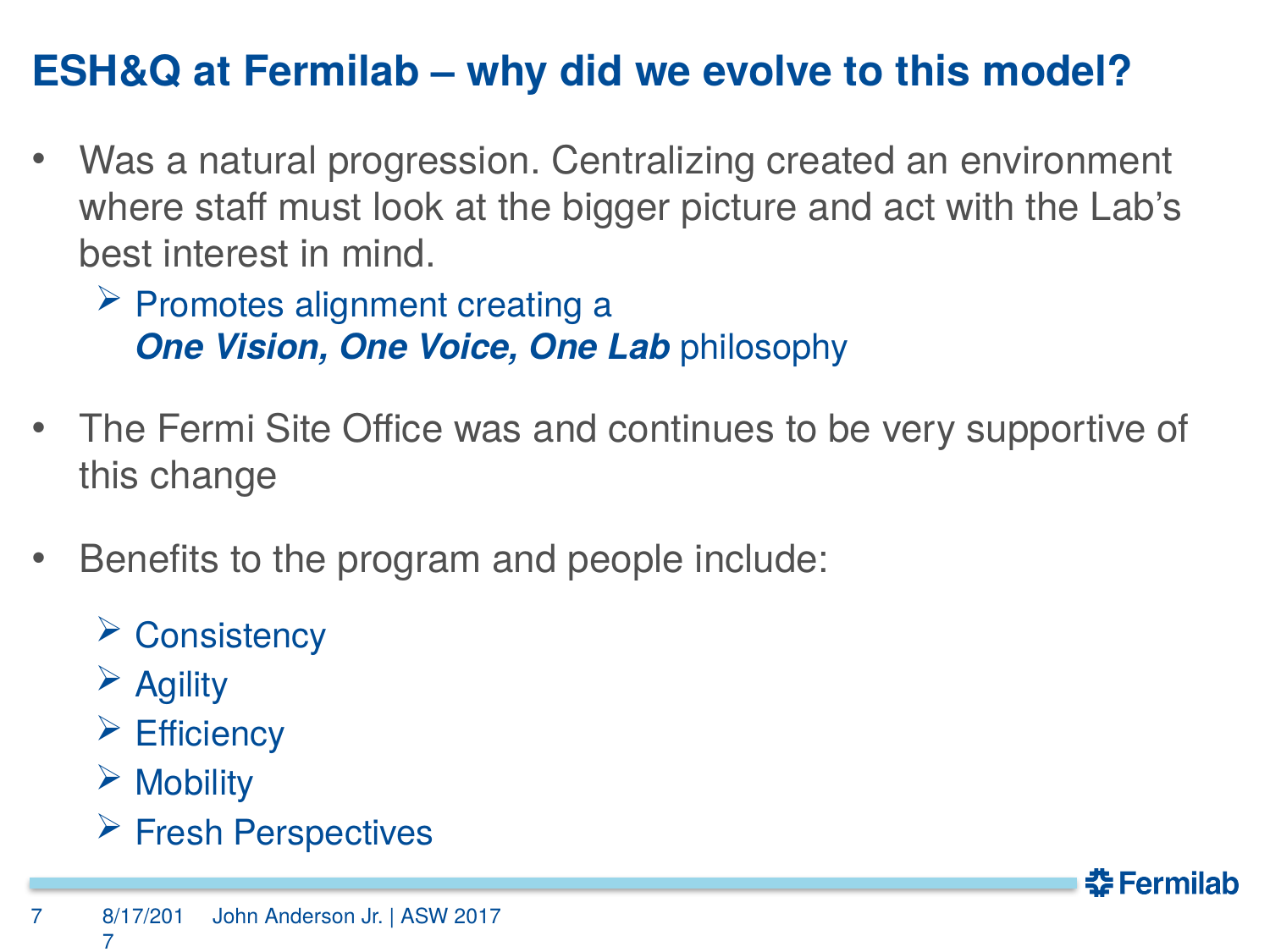

# ESH&Q at Fermilab – why did we evolve to this model?
Was a natural progression. Centralizing created an environment where staff must look at the bigger picture and act with the Lab’s best interest in mind.
Promotes alignment creating a
One Vision, One Voice, One Lab philosophy

The Fermi Site Office was and continues to be very supportive of this change

Benefits to the program and people include:

Consistency
Agility
Efficiency
Mobility
Fresh Perspectives

7
8/17/2017
John Anderson Jr. | ASW 2017